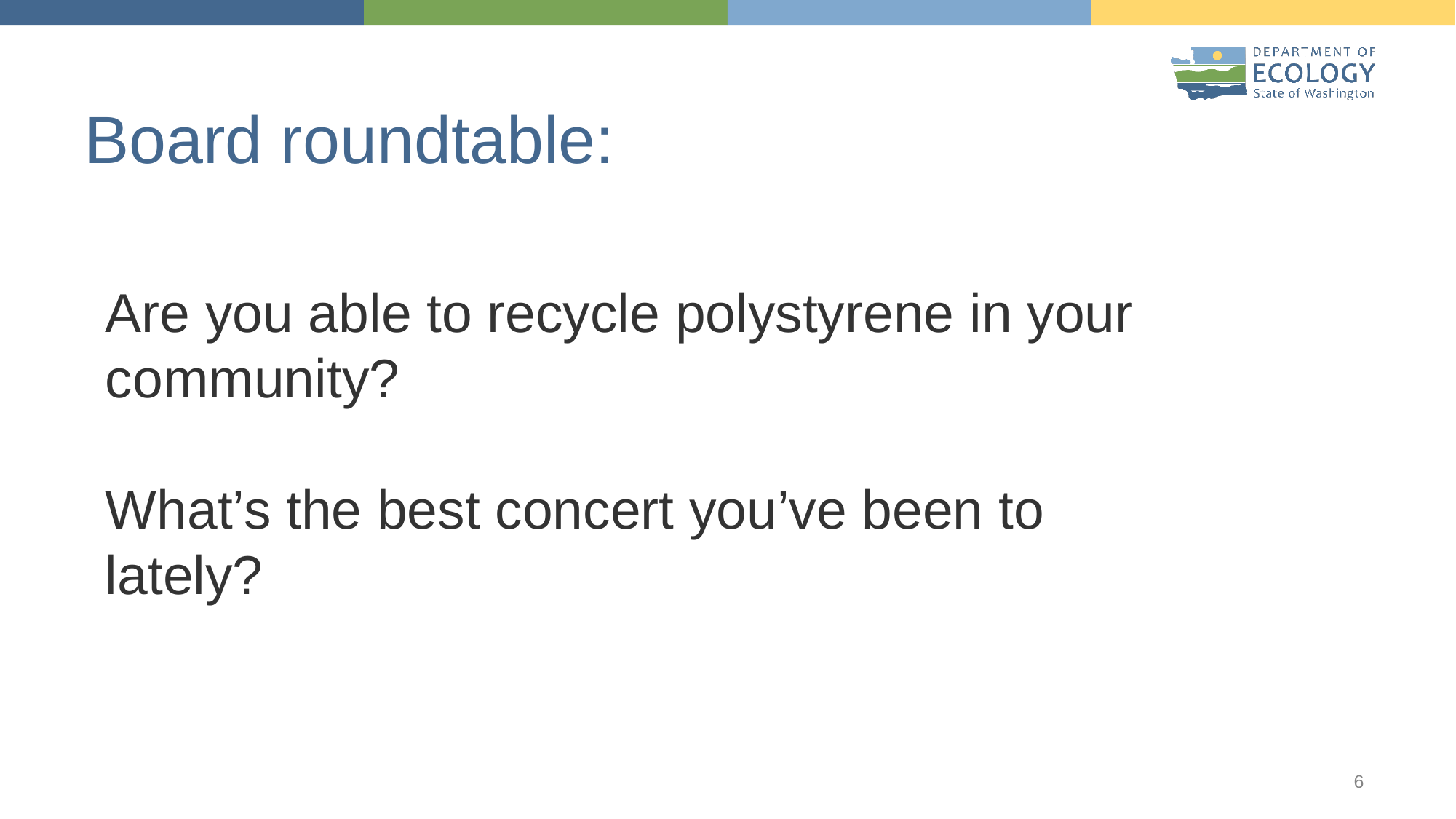

# Board roundtable:
Are you able to recycle polystyrene in your community?

What’s the best concert you’ve been to lately?

6